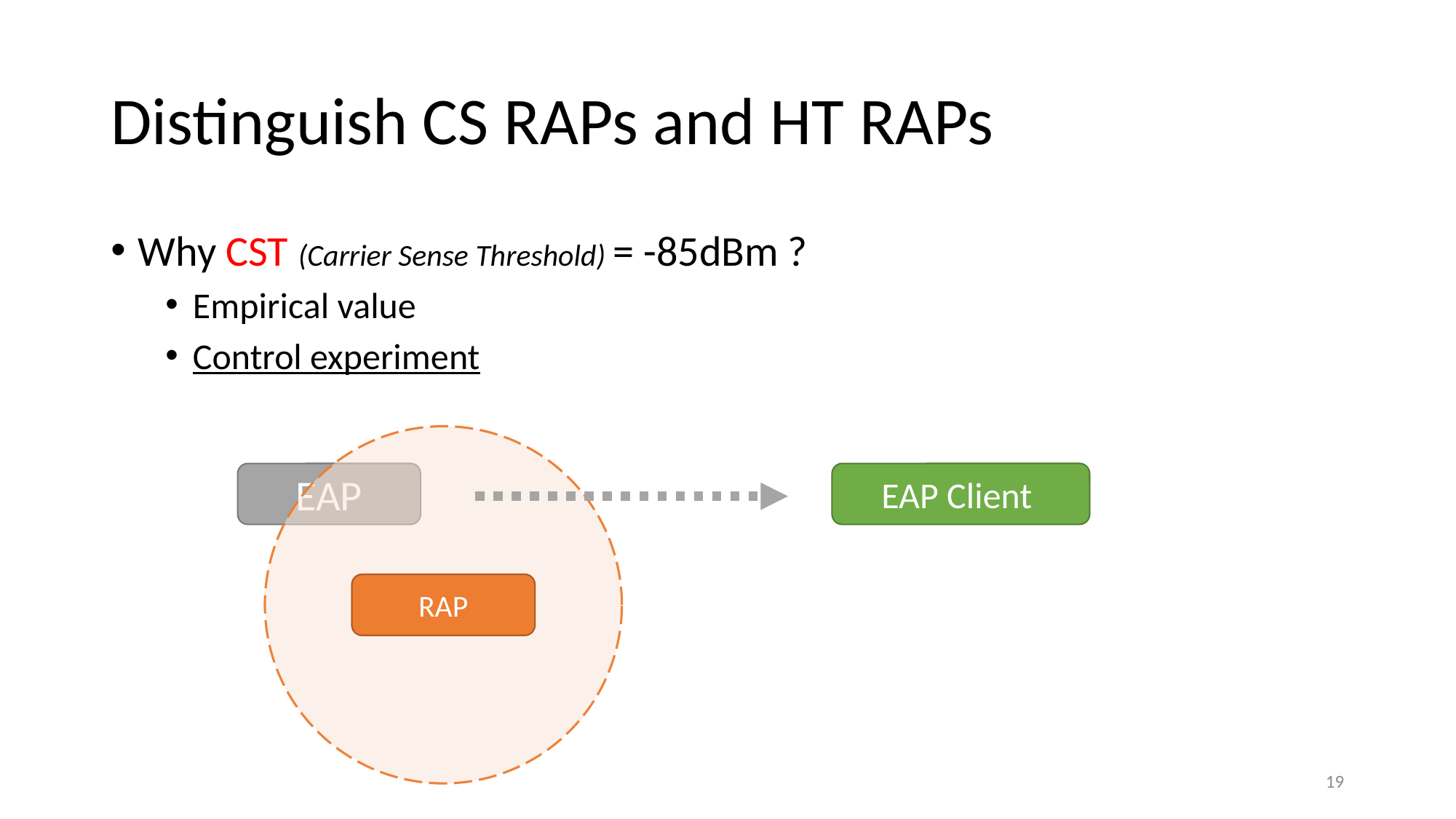

# Distinguish CS RAPs and HT RAPs
Why CST (Carrier Sense Threshold) = -85dBm ?
Empirical value
Control experiment

RAP
EAP
EAP Client
RAP
19